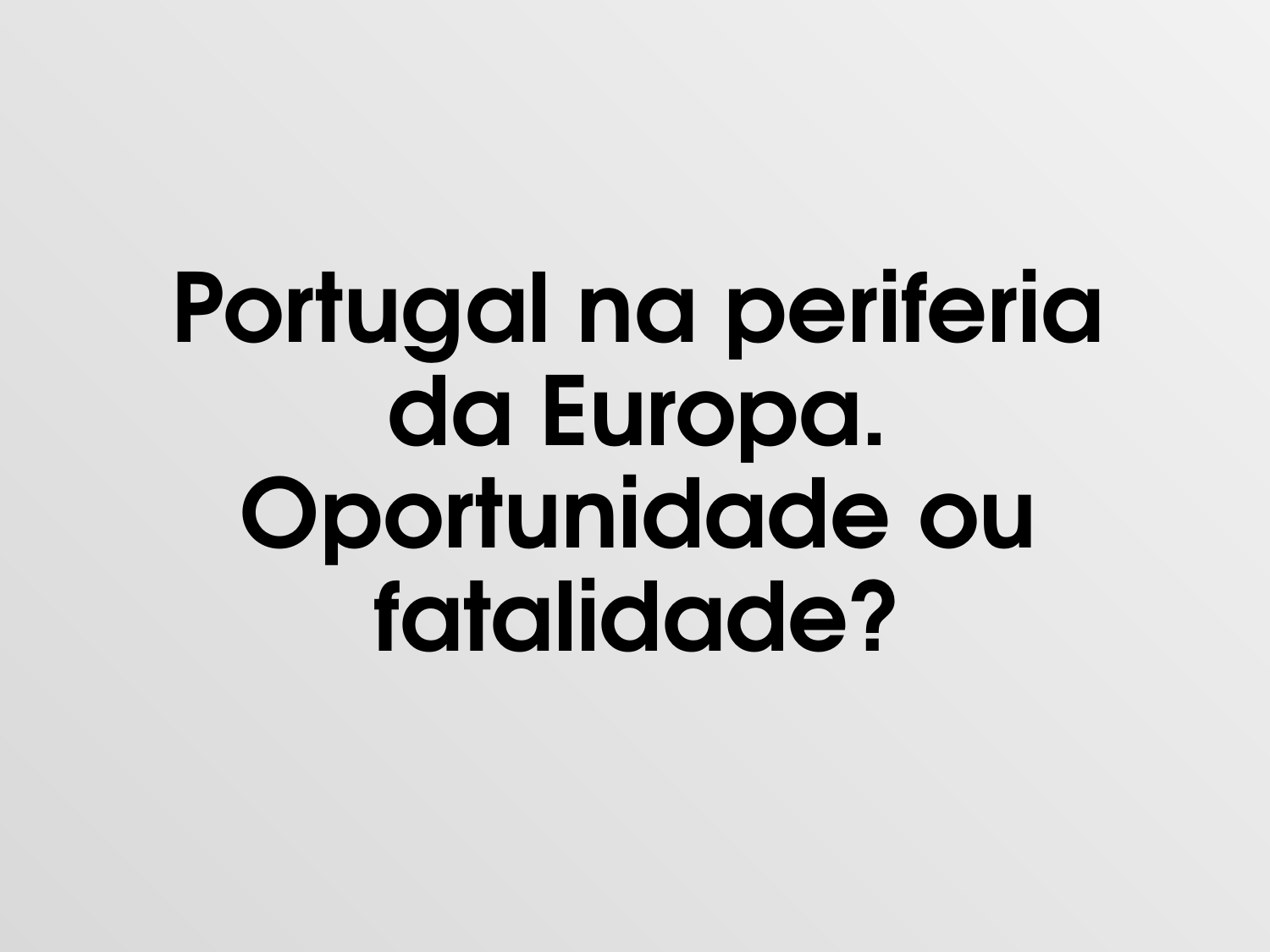

Portugal na periferia da Europa. Oportunidade ou fatalidade?